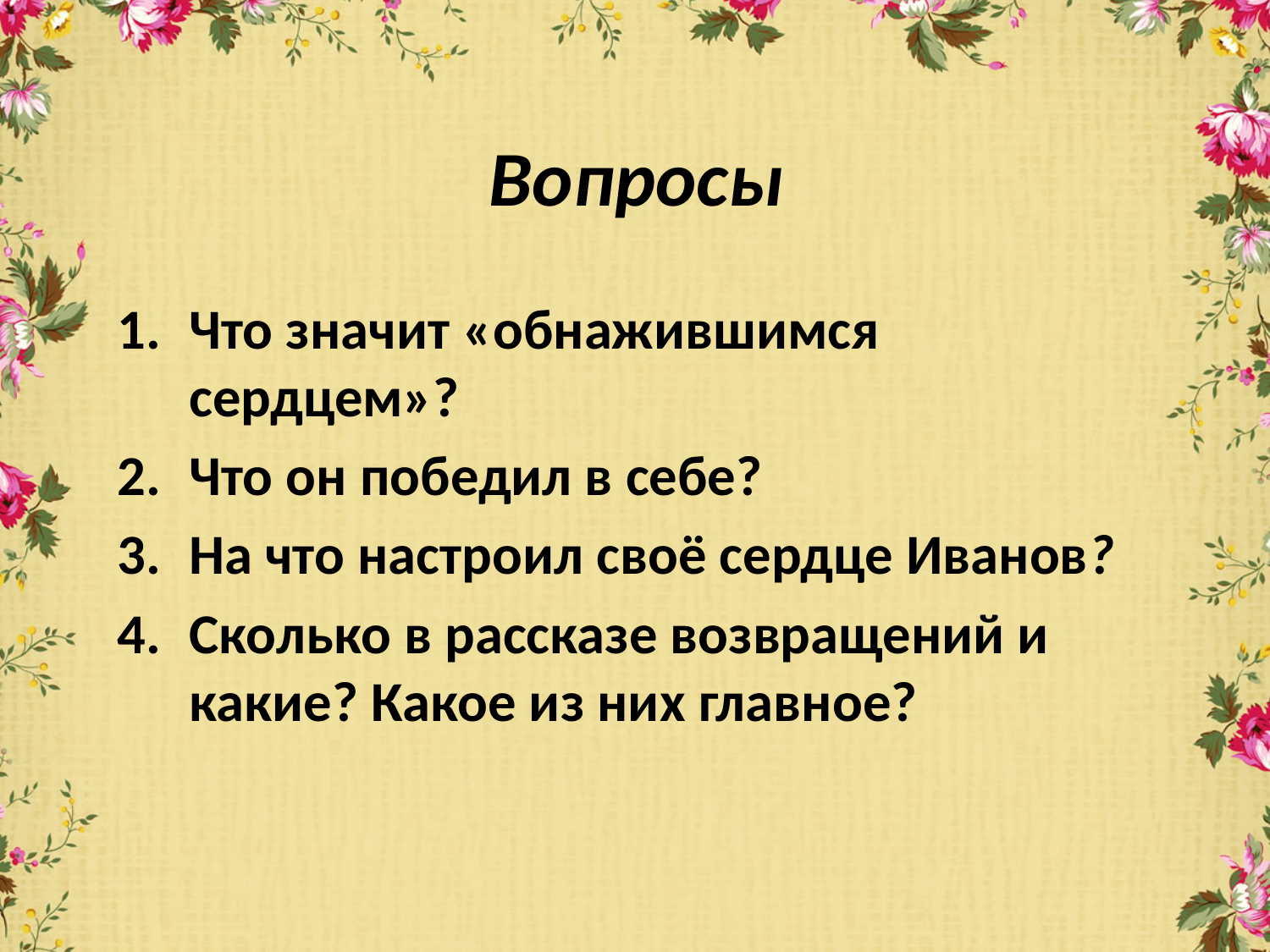

# Вопросы
Что значит «обнажившимся сердцем»?
Что он победил в себе?
На что настроил своё сердце Иванов?
Сколько в рассказе возвращений и какие? Какое из них главное?